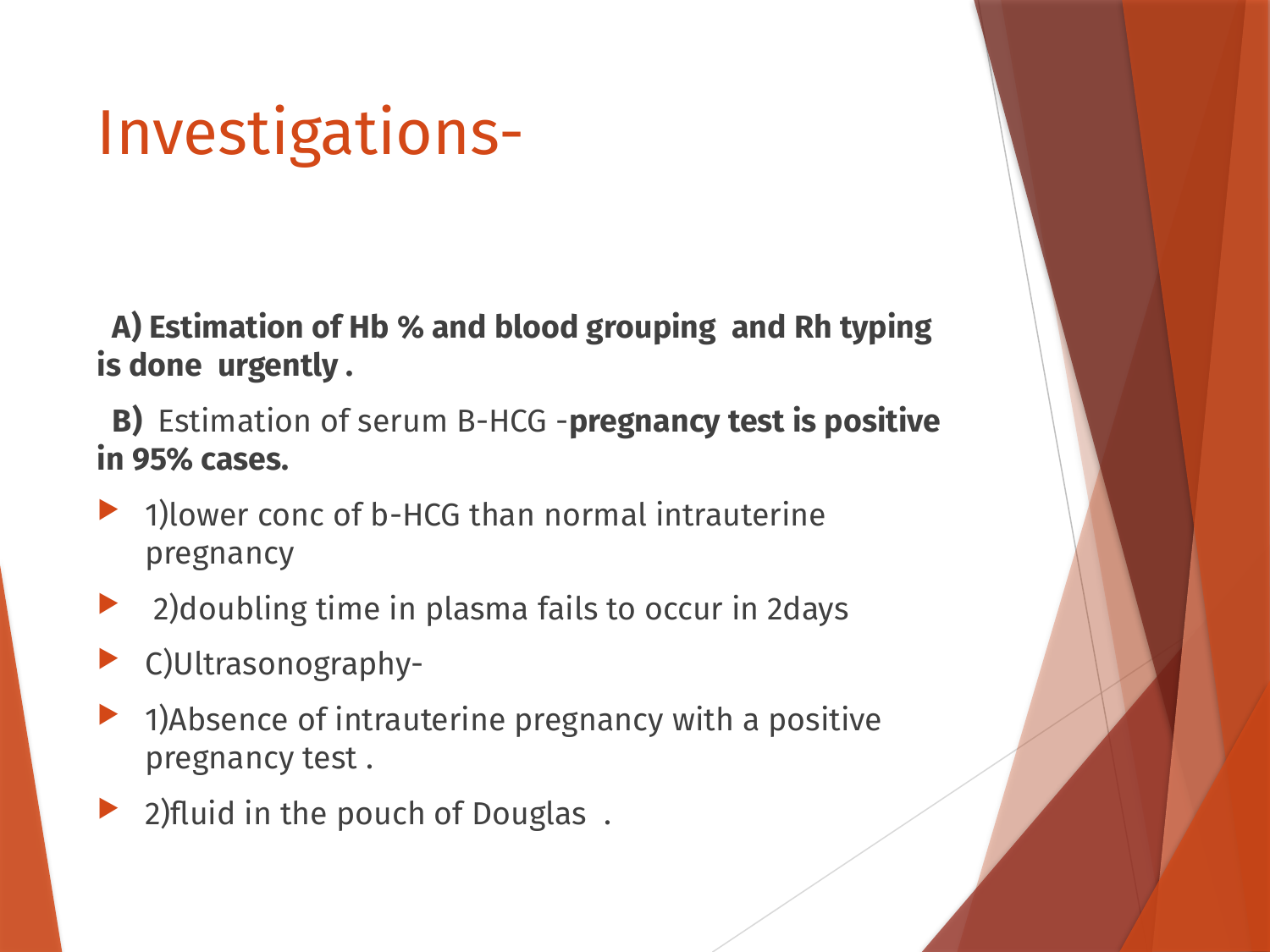

# Investigations-
  A) Estimation of Hb % and blood grouping  and Rh typing is done  urgently .
  B)  Estimation of serum B-HCG -pregnancy test is positive in 95% cases.
1)lower conc of b-HCG than normal intrauterine pregnancy
 2)doubling time in plasma fails to occur in 2days
C)Ultrasonography-
1)Absence of intrauterine pregnancy with a positive pregnancy test .
2)fluid in the pouch of Douglas  .